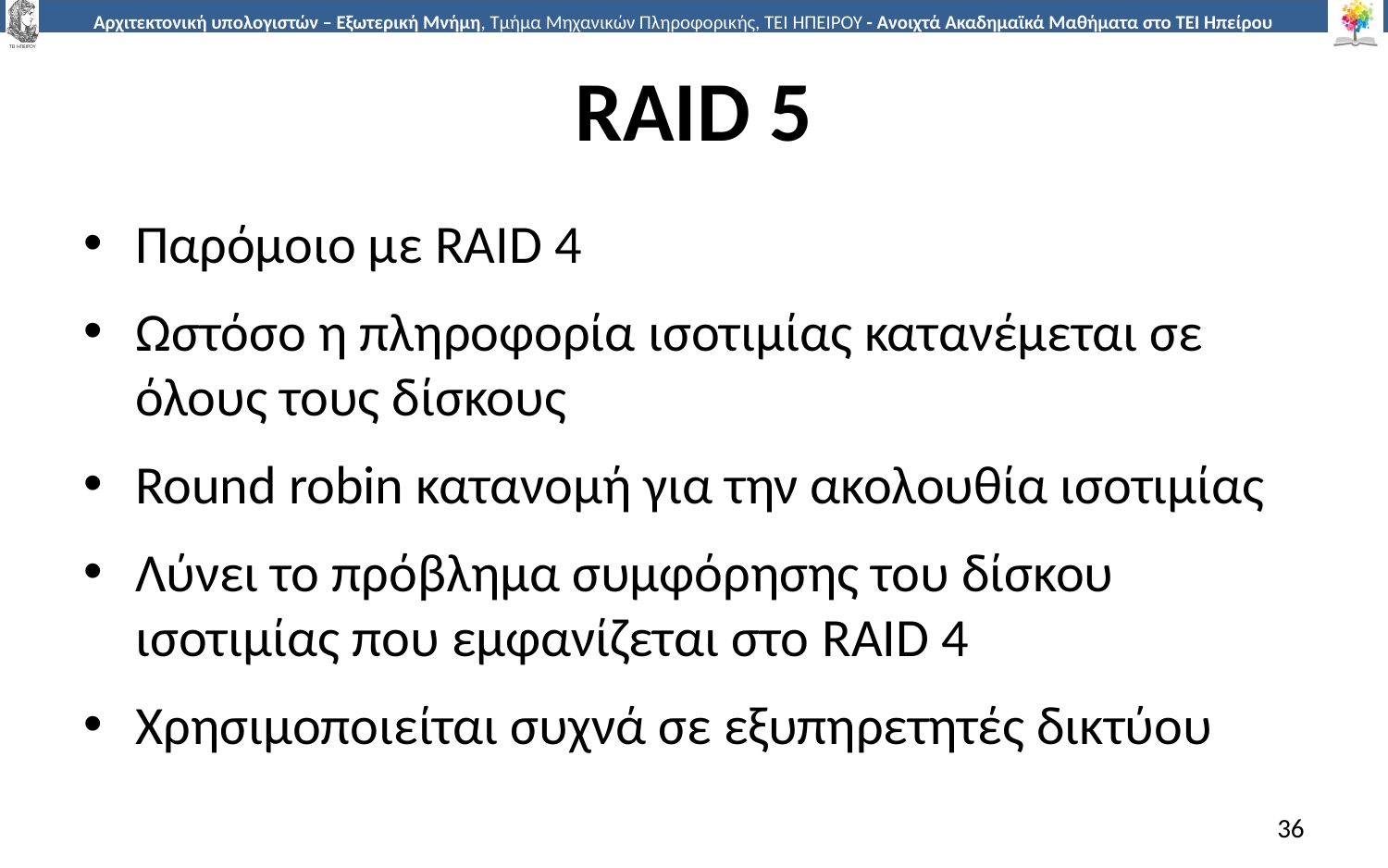

# RAID 5
Παρόμοιο με RAID 4
Ωστόσο η πληροφορία ισοτιμίας κατανέμεται σε όλους τους δίσκους
Round robin κατανομή για την ακολουθία ισοτιμίας
Λύνει το πρόβλημα συμφόρησης του δίσκου ισοτιμίας που εμφανίζεται στο RAID 4
Χρησιμοποιείται συχνά σε εξυπηρετητές δικτύου

36